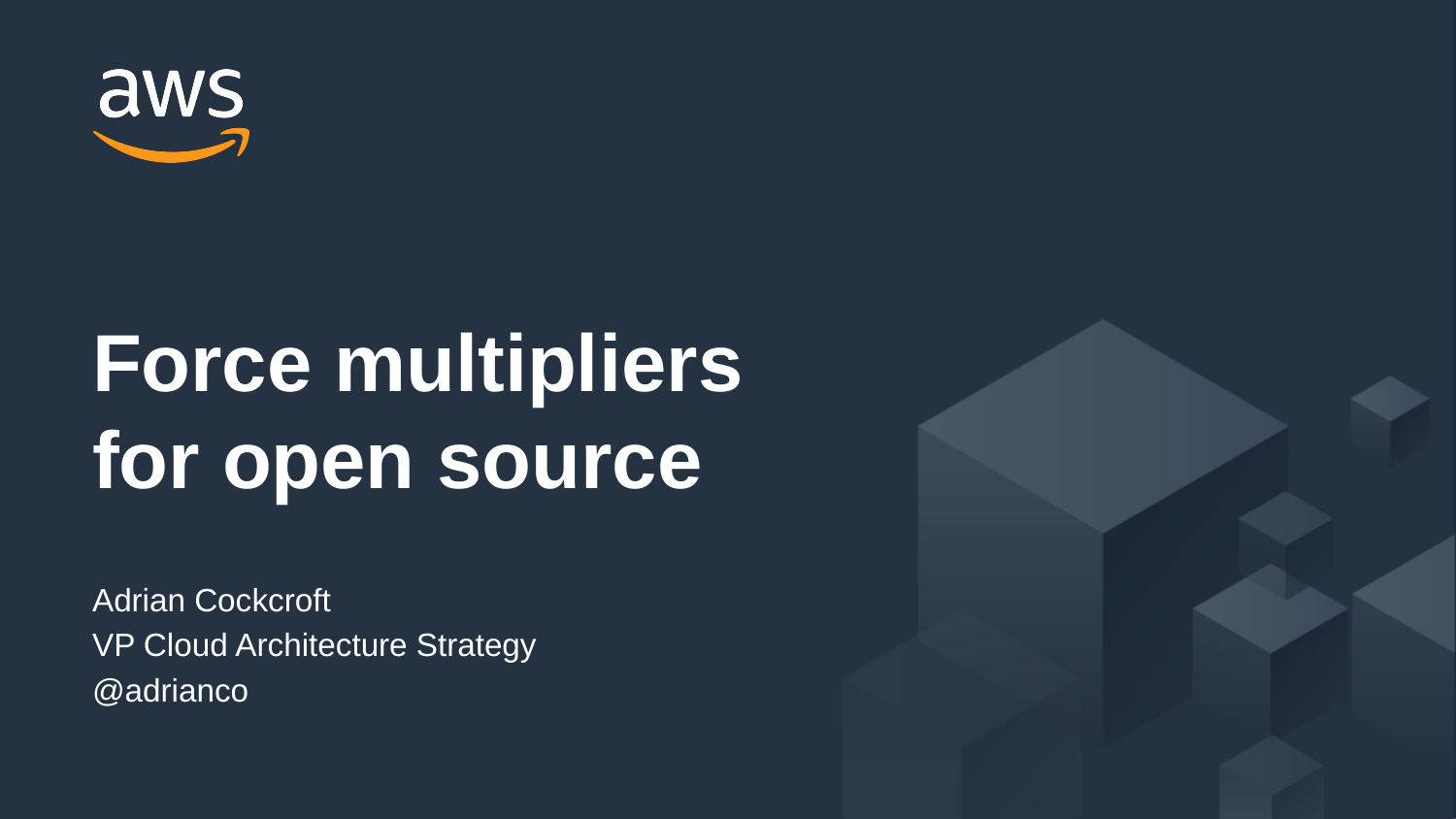

Force multipliers
for open source
Adrian Cockcroft
VP Cloud Architecture Strategy
@adrianco